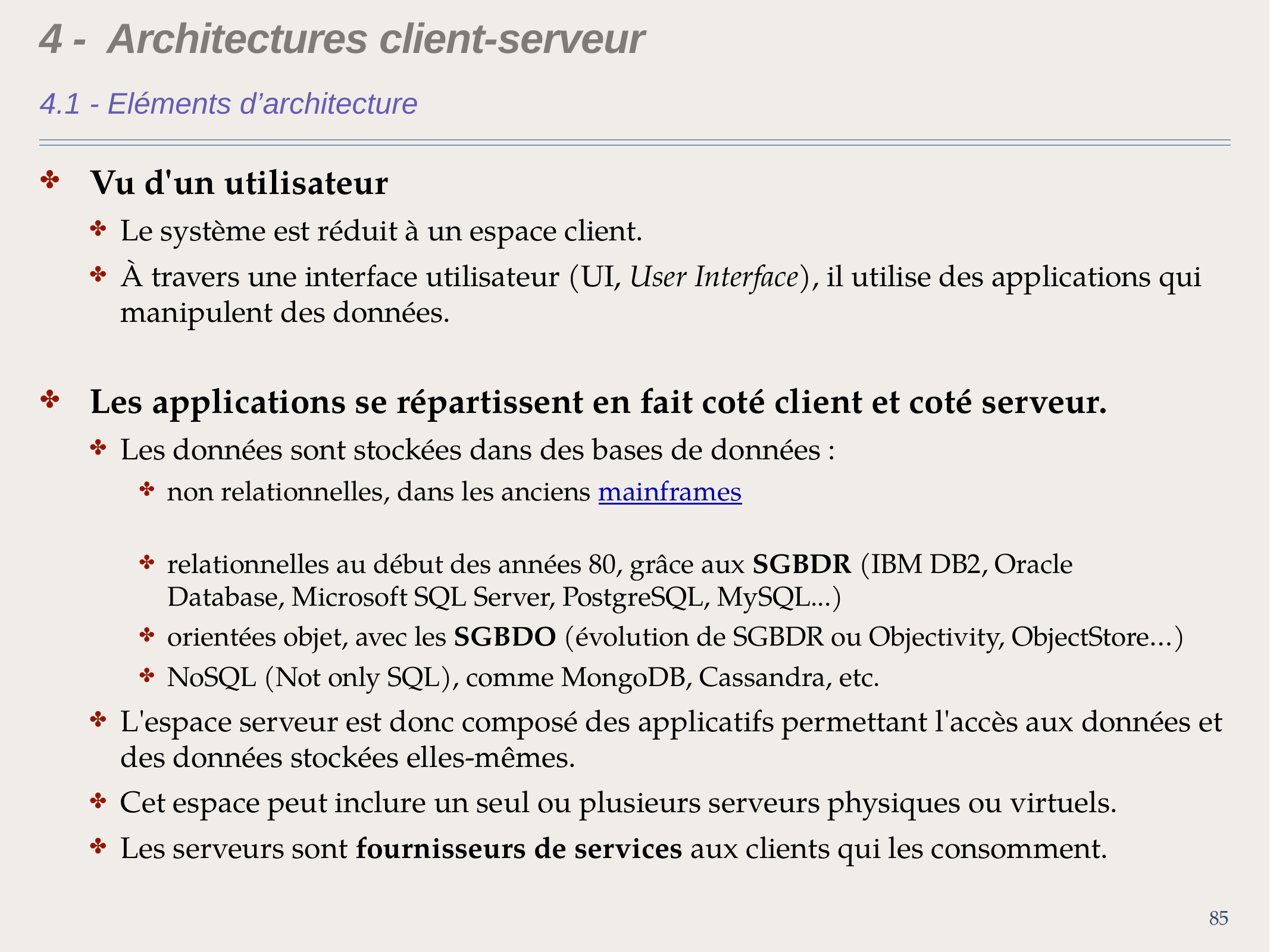

# 4 -  Architectures client-serveur
4.1 - Eléments d’architecture
Vu d'un utilisateur
Le système est réduit à un espace client.
À travers une interface utilisateur (UI, User Interface), il utilise des applications qui manipulent des données.
Les applications se répartissent en fait coté client et coté serveur.
Les données sont stockées dans des bases de données :
non relationnelles, dans les anciens mainframes
relationnelles au début des années 80, grâce aux SGBDR (IBM DB2, Oracle
Database, Microsoft SQL Server, PostgreSQL, MySQL...)
orientées objet, avec les SGBDO (évolution de SGBDR ou Objectivity, ObjectStore…)
NoSQL (Not only SQL), comme MongoDB, Cassandra, etc.
L'espace serveur est donc composé des applicatifs permettant l'accès aux données et des données stockées elles-mêmes.
Cet espace peut inclure un seul ou plusieurs serveurs physiques ou virtuels.
Les serveurs sont fournisseurs de services aux clients qui les consomment.
85